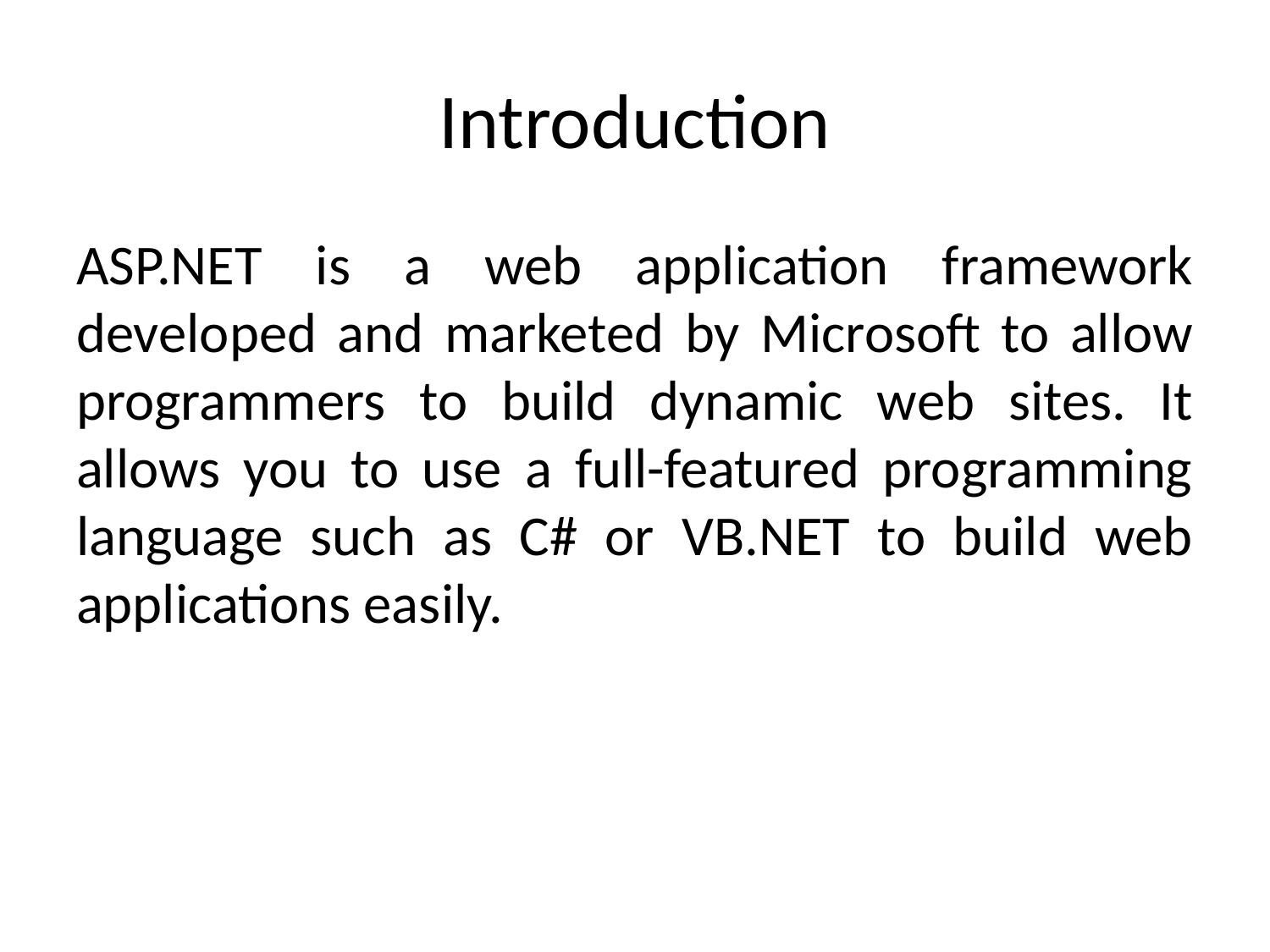

# Introduction
ASP.NET is a web application framework developed and marketed by Microsoft to allow programmers to build dynamic web sites. It allows you to use a full-featured programming language such as C# or VB.NET to build web applications easily.